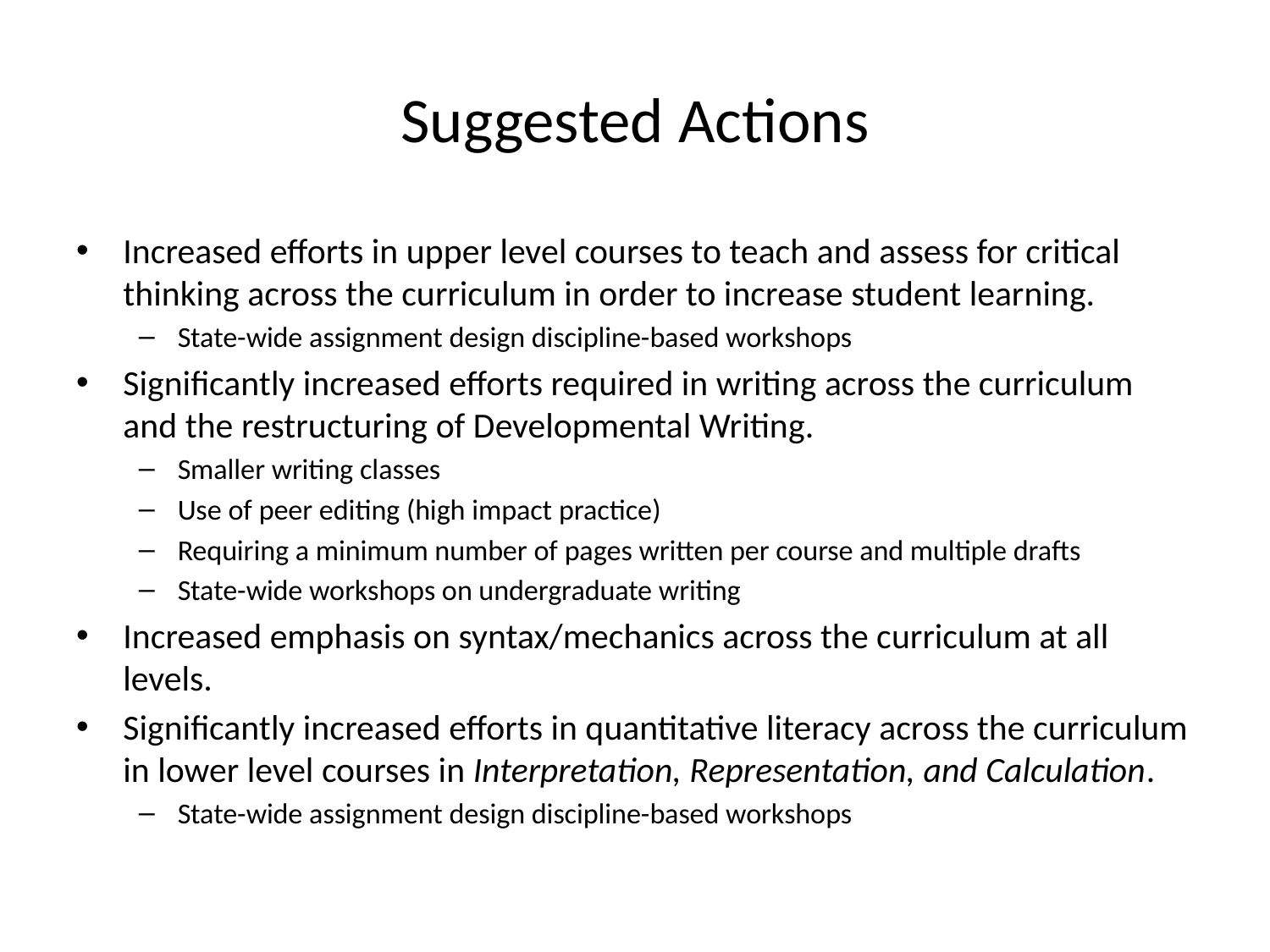

# Suggested Actions
Increased efforts in upper level courses to teach and assess for critical thinking across the curriculum in order to increase student learning.
State-wide assignment design discipline-based workshops
Significantly increased efforts required in writing across the curriculum and the restructuring of Developmental Writing.
Smaller writing classes
Use of peer editing (high impact practice)
Requiring a minimum number of pages written per course and multiple drafts
State-wide workshops on undergraduate writing
Increased emphasis on syntax/mechanics across the curriculum at all levels.
Significantly increased efforts in quantitative literacy across the curriculum in lower level courses in Interpretation, Representation, and Calculation.
State-wide assignment design discipline-based workshops